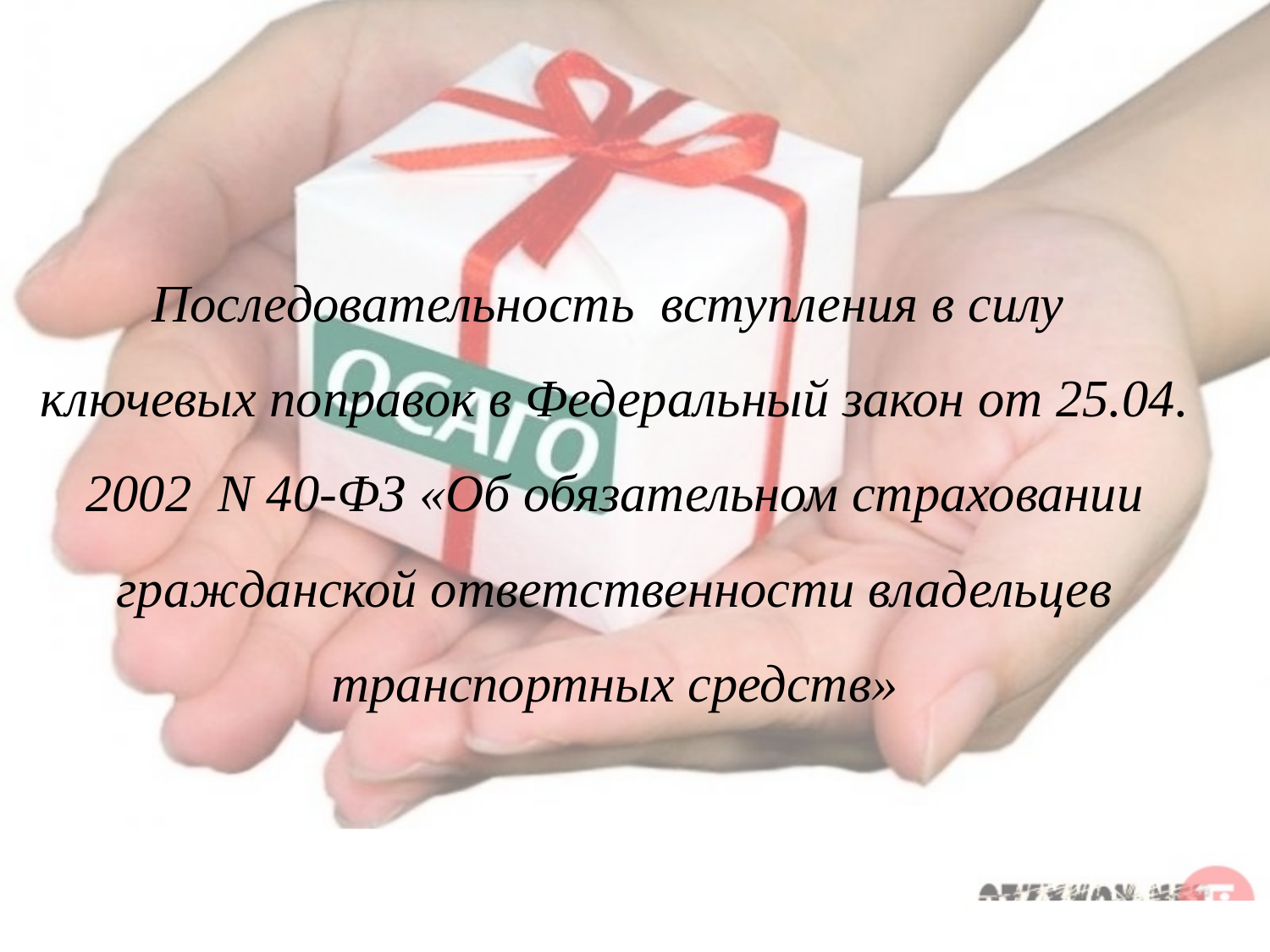

Последовательность  вступления в силу  ключевых поправок в Федеральный закон от 25.04. 2002  N 40-ФЗ «Об обязательном страховании гражданской ответственности владельцев транспортных средств»